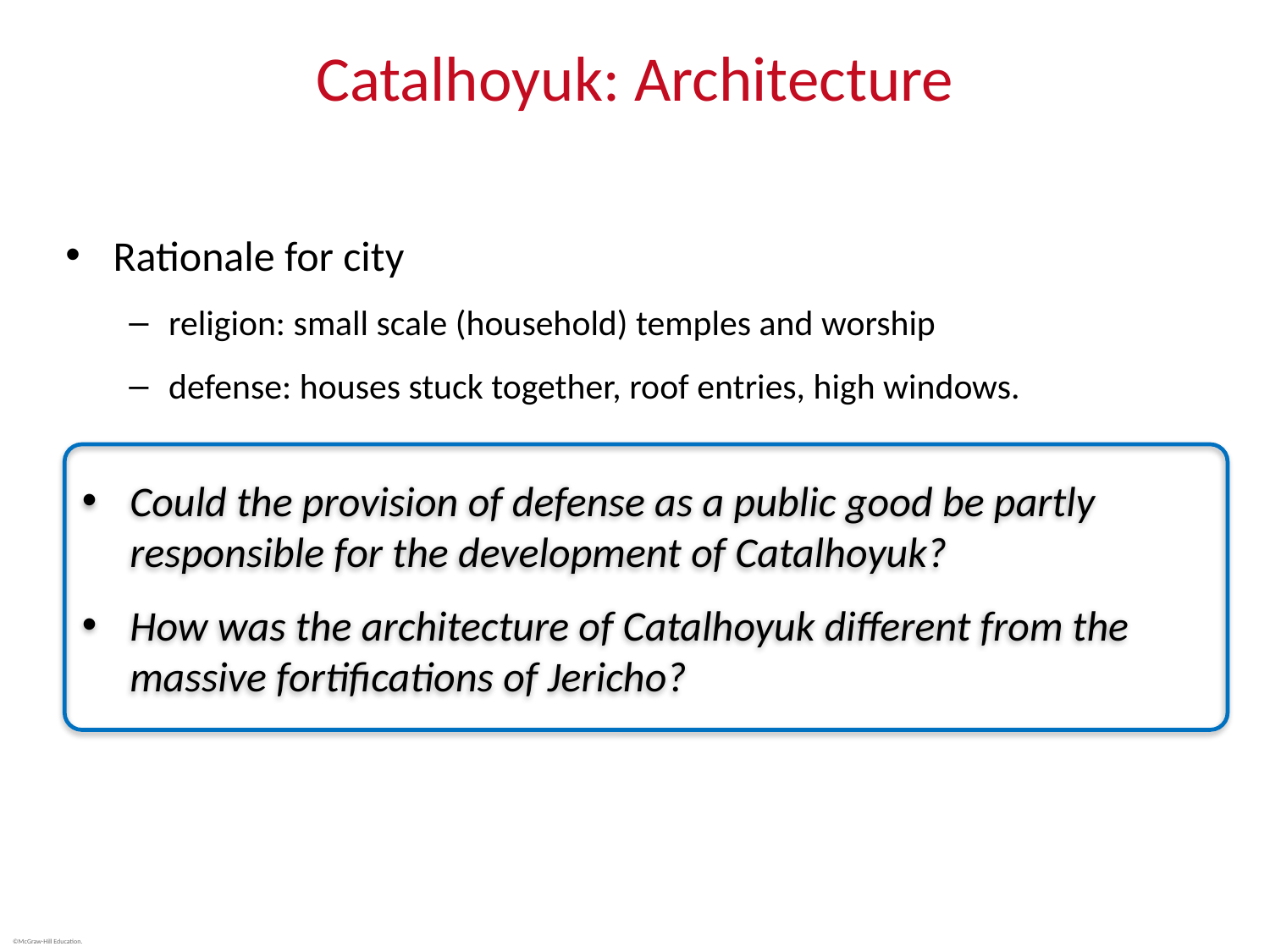

# Catalhoyuk: Architecture
Rationale for city
religion: small scale (household) temples and worship
defense: houses stuck together, roof entries, high windows.

Could the provision of defense as a public good be partly responsible for the development of Catalhoyuk?
How was the architecture of Catalhoyuk different from the massive fortifications of Jericho?